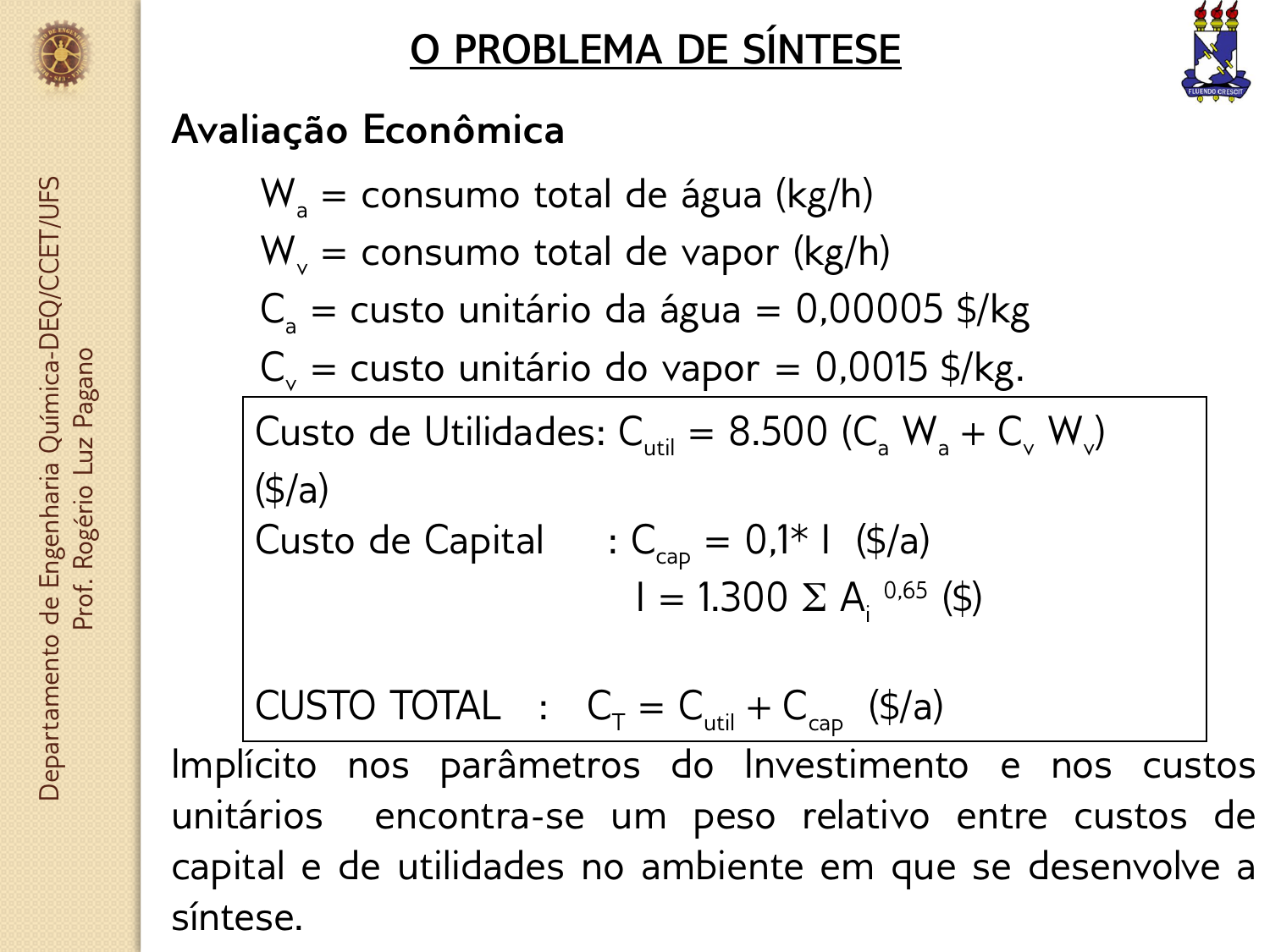

O PROBLEMA DE SÍNTESE
Avaliação Econômica
Wa = consumo total de água (kg/h)
Wv = consumo total de vapor (kg/h)
Ca = custo unitário da água = 0,00005 $/kg
Cv = custo unitário do vapor = 0,0015 $/kg.
Custo de Utilidades: Cutil = 8.500 (Ca Wa + Cv Wv)  ($/a)
Custo de Capital     : Ccap = 0,1* I  ($/a)
		          I = 1.300 Σ Ai 0,65  ($)
CUSTO TOTAL   :   CT = Cutil + Ccap  ($/a)
Implícito nos parâmetros do Investimento e nos custos unitários  encontra-se um peso relativo entre custos de capital e de utilidades no ambiente em que se desenvolve a síntese.